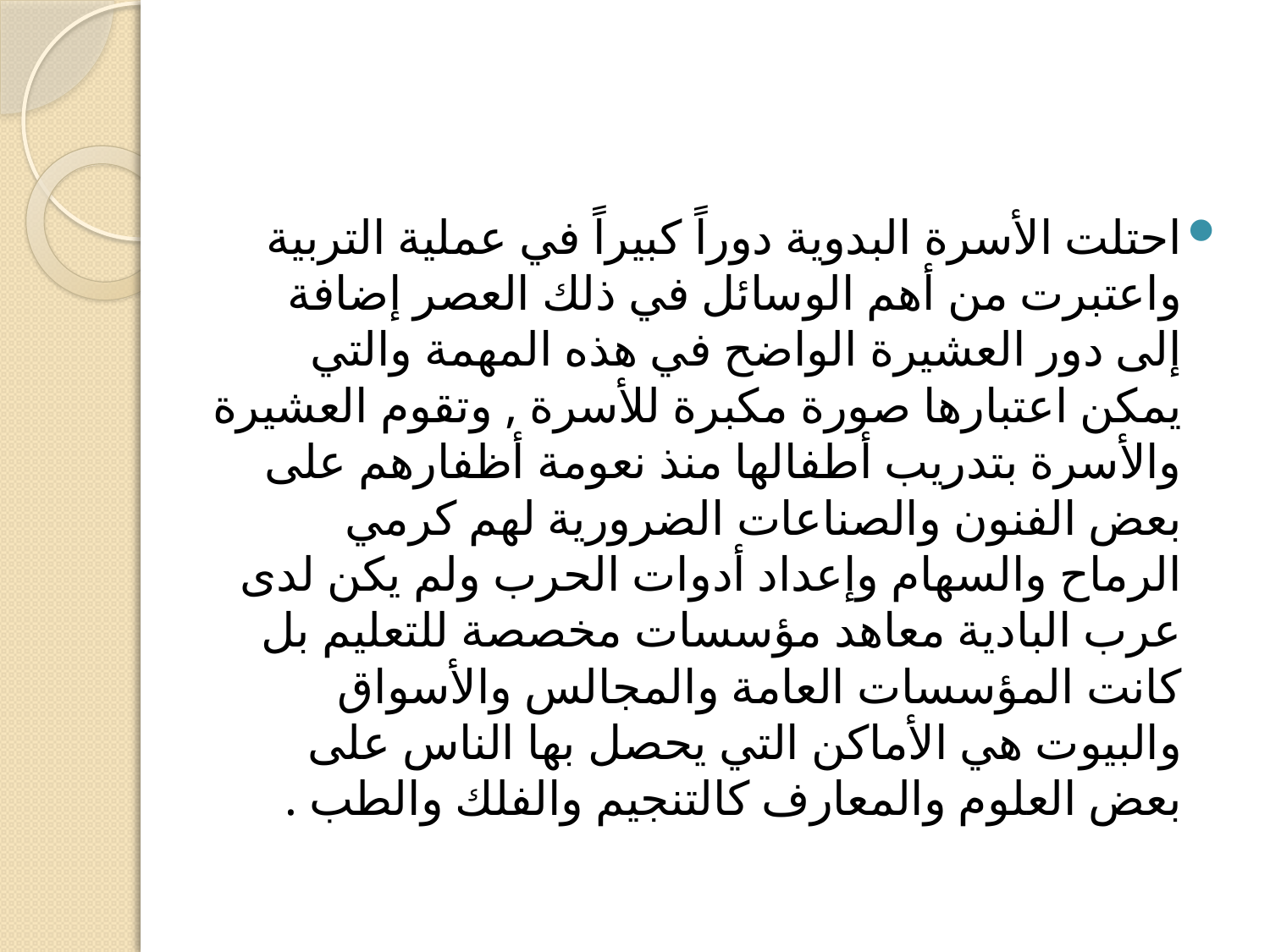

#
احتلت الأسرة البدوية دوراً كبيراً في عملية التربية واعتبرت من أهم الوسائل في ذلك العصر إضافة إلى دور العشيرة الواضح في هذه المهمة والتي يمكن اعتبارها صورة مكبرة للأسرة , وتقوم العشيرة والأسرة بتدريب أطفالها منذ نعومة أظفارهم على بعض الفنون والصناعات الضرورية لهم كرمي الرماح والسهام وإعداد أدوات الحرب ولم يكن لدى عرب البادية معاهد مؤسسات مخصصة للتعليم بل كانت المؤسسات العامة والمجالس والأسواق والبيوت هي الأماكن التي يحصل بها الناس على بعض العلوم والمعارف كالتنجيم والفلك والطب .